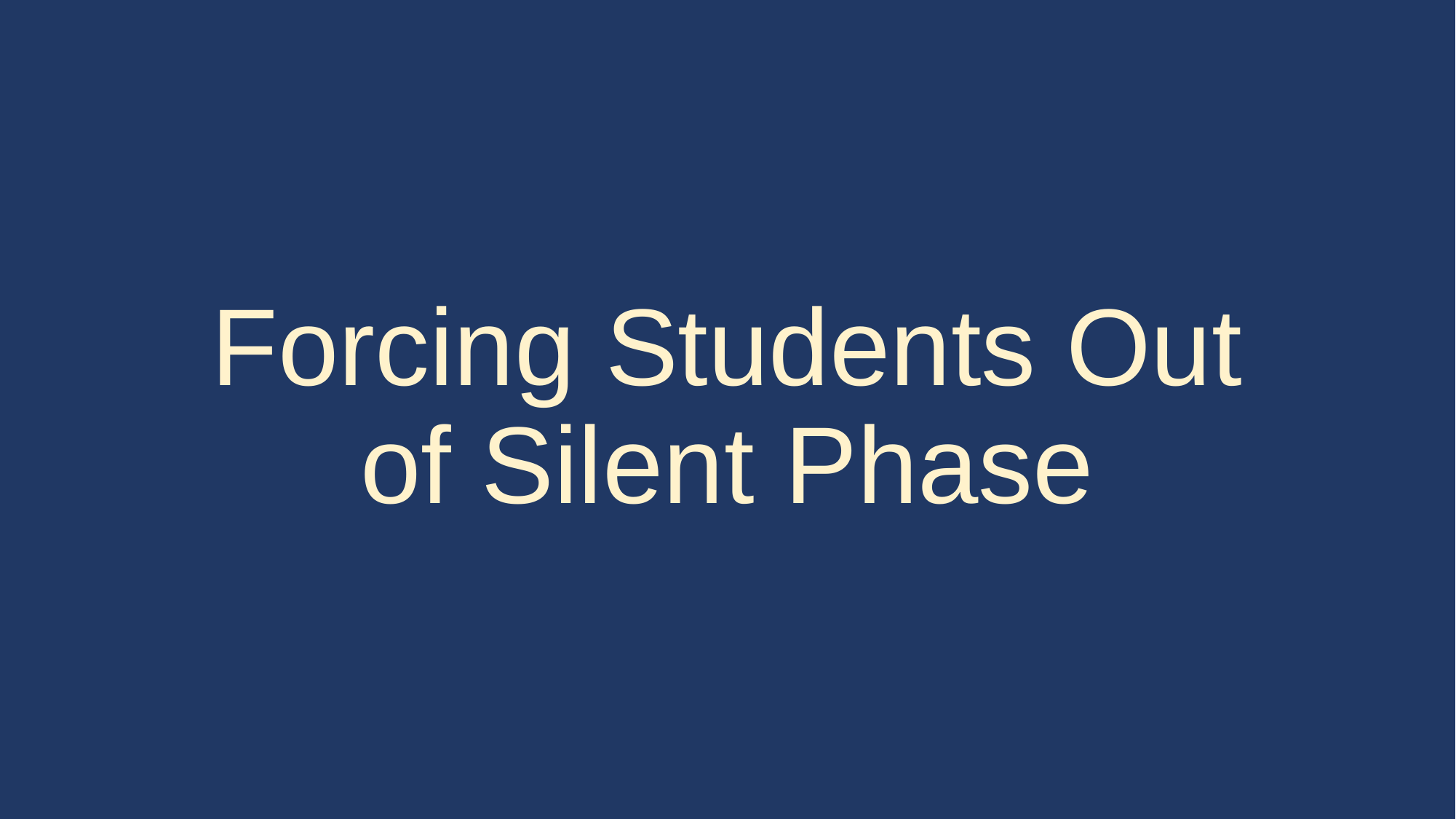

# Forcing Students Out of Silent Phase